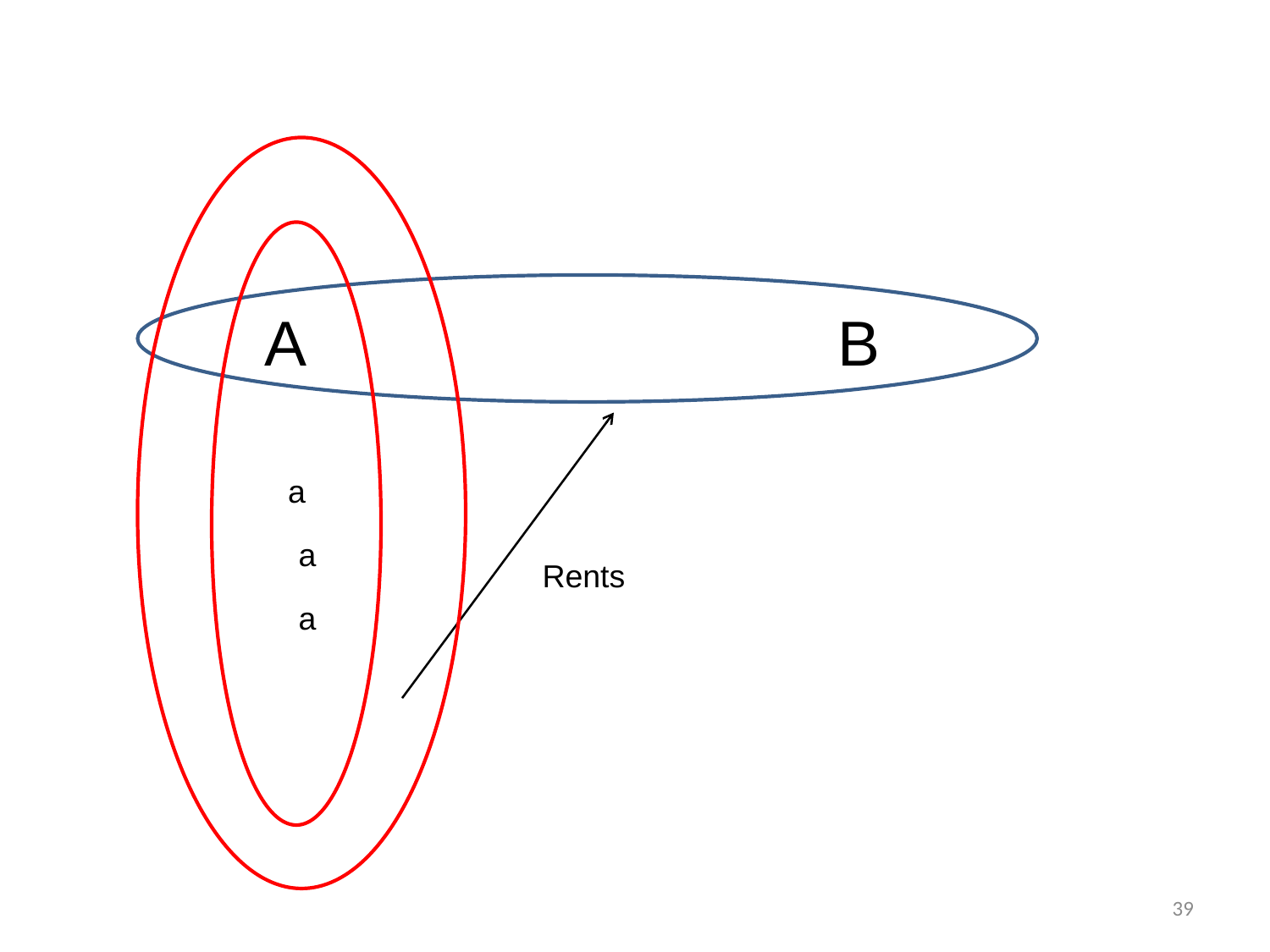

A
B
a
a
Rents
a
39